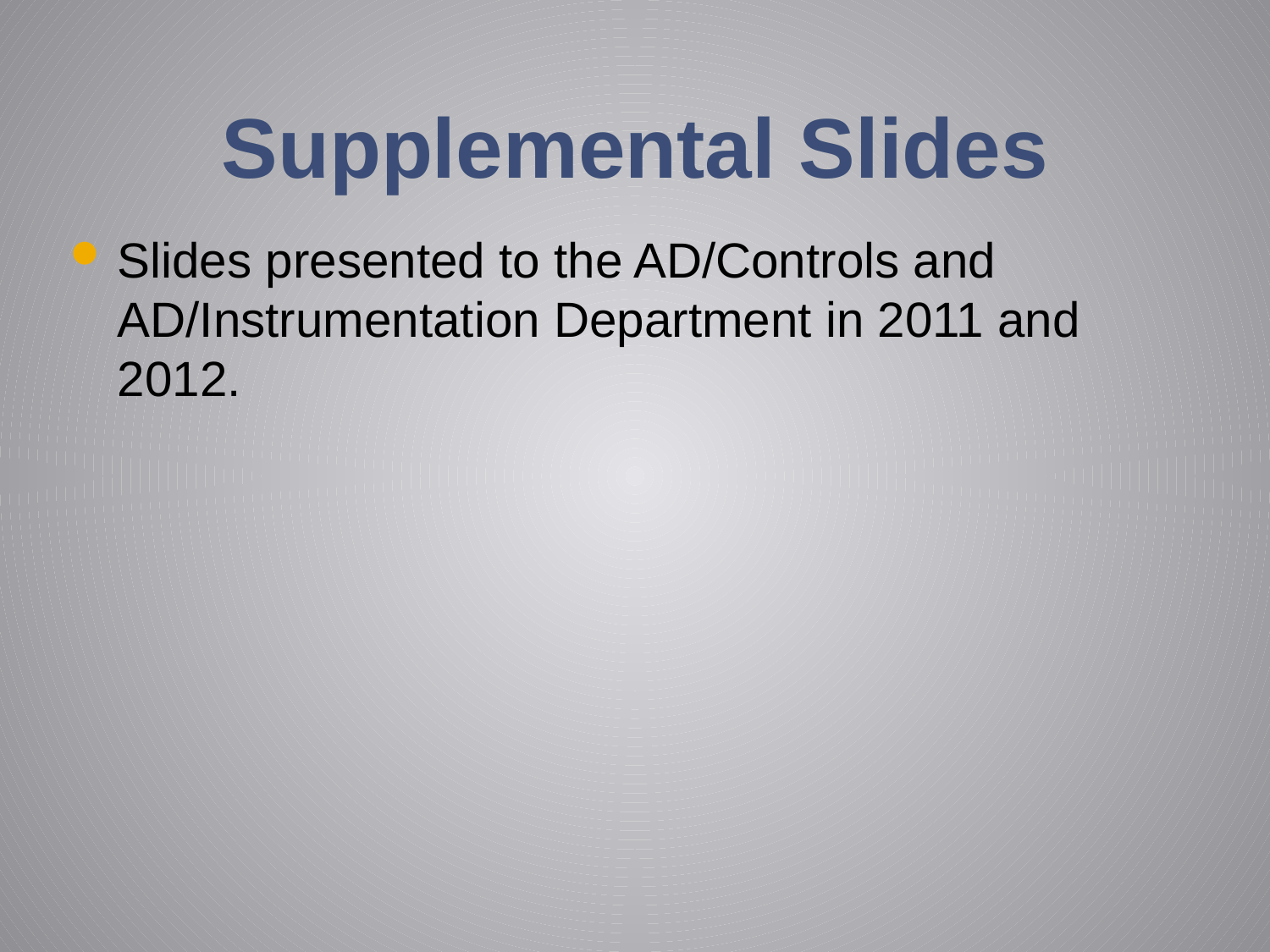

# Supplemental Slides
Slides presented to the AD/Controls and AD/Instrumentation Department in 2011 and 2012.